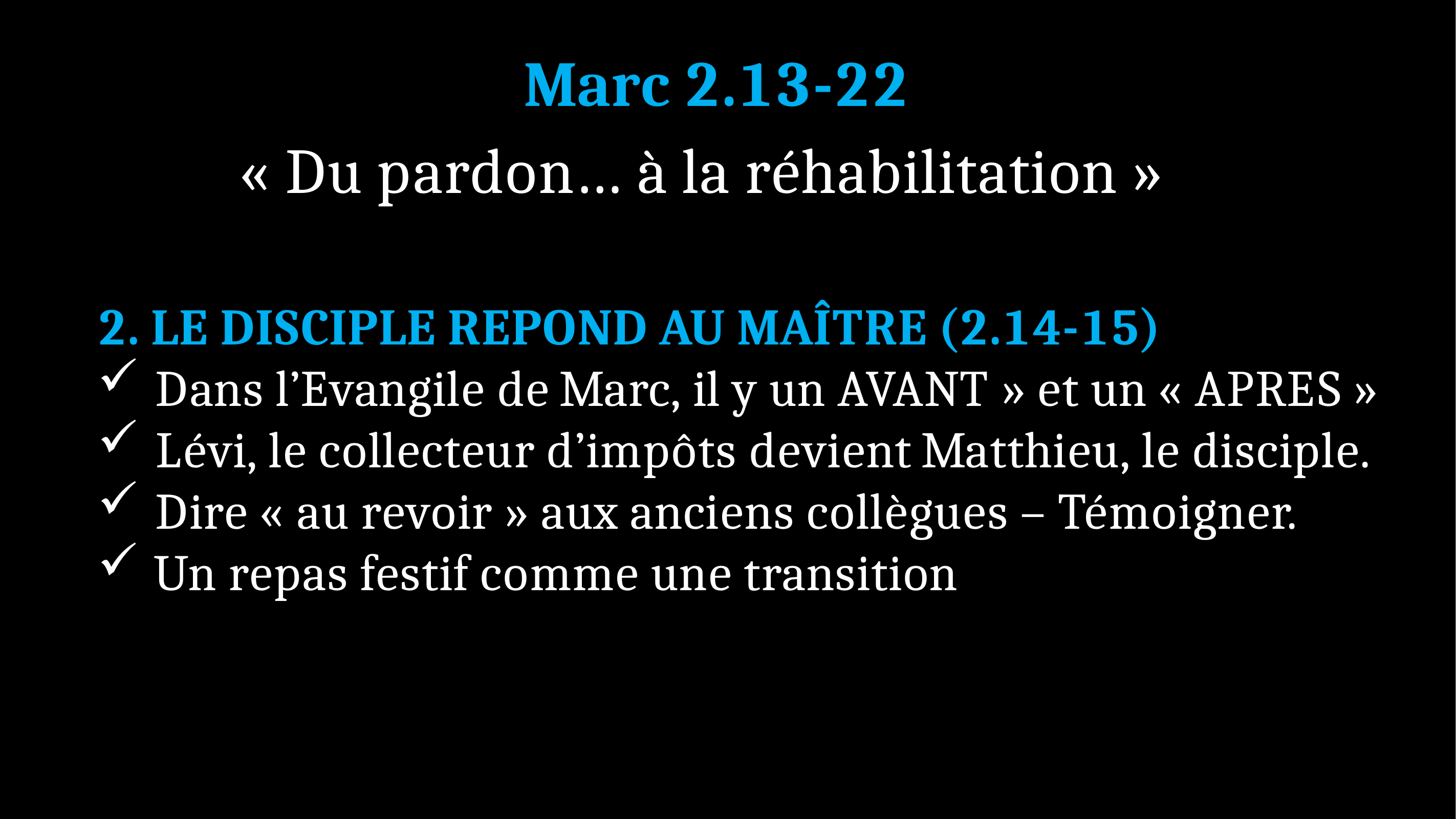

Marc 2.13-22
« Du pardon… à la réhabilitation »
2. LE DISCIPLE REPOND AU MAÎTRE (2.14-15)
Dans l’Evangile de Marc, il y un AVANT » et un « APRES »
Lévi, le collecteur d’impôts devient Matthieu, le disciple.
Dire « au revoir » aux anciens collègues – Témoigner.
Un repas festif comme une transition